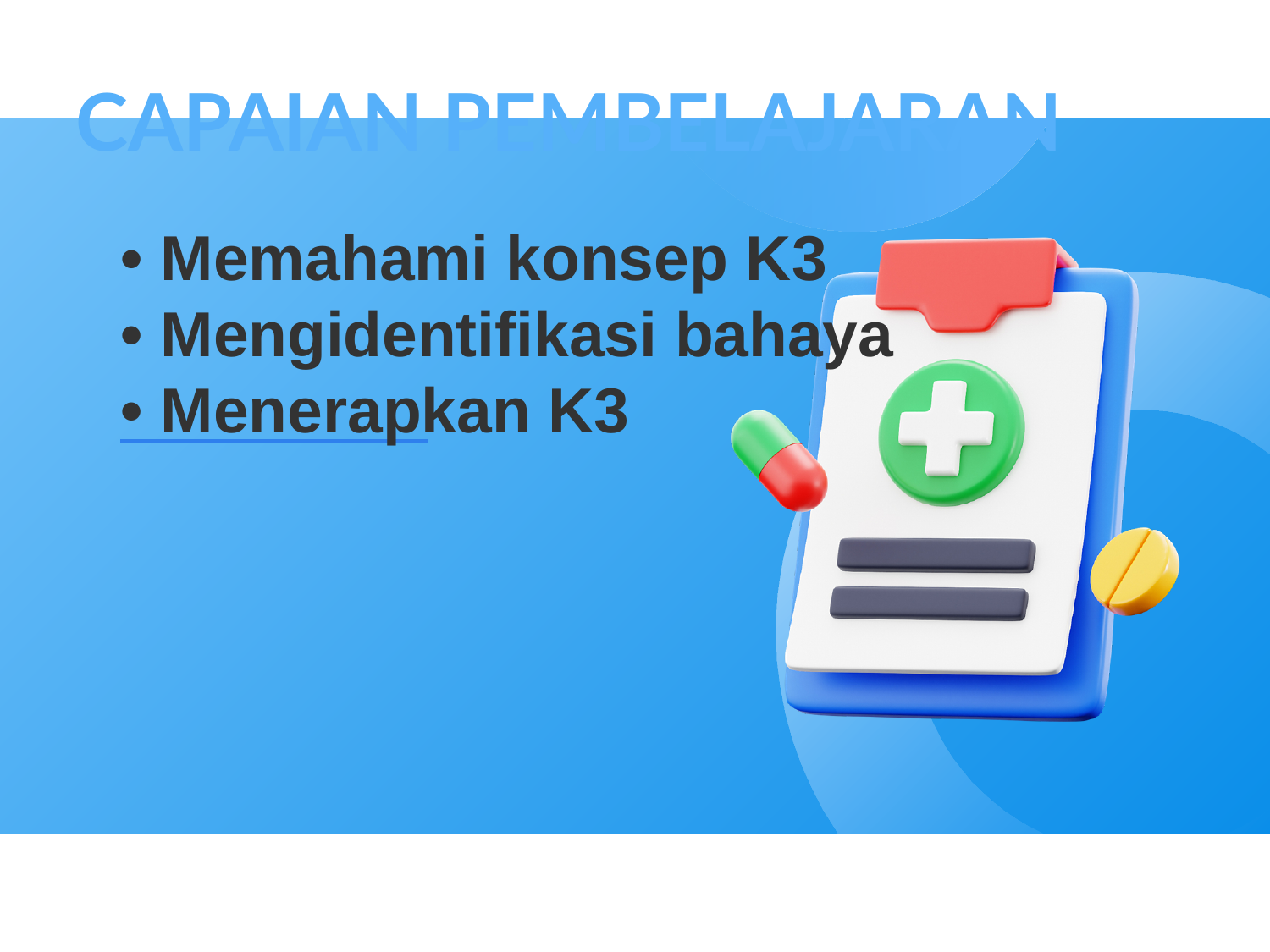

Capaian Pembelajaran
# • Memahami konsep K3 • Mengidentifikasi bahaya • Menerapkan K3